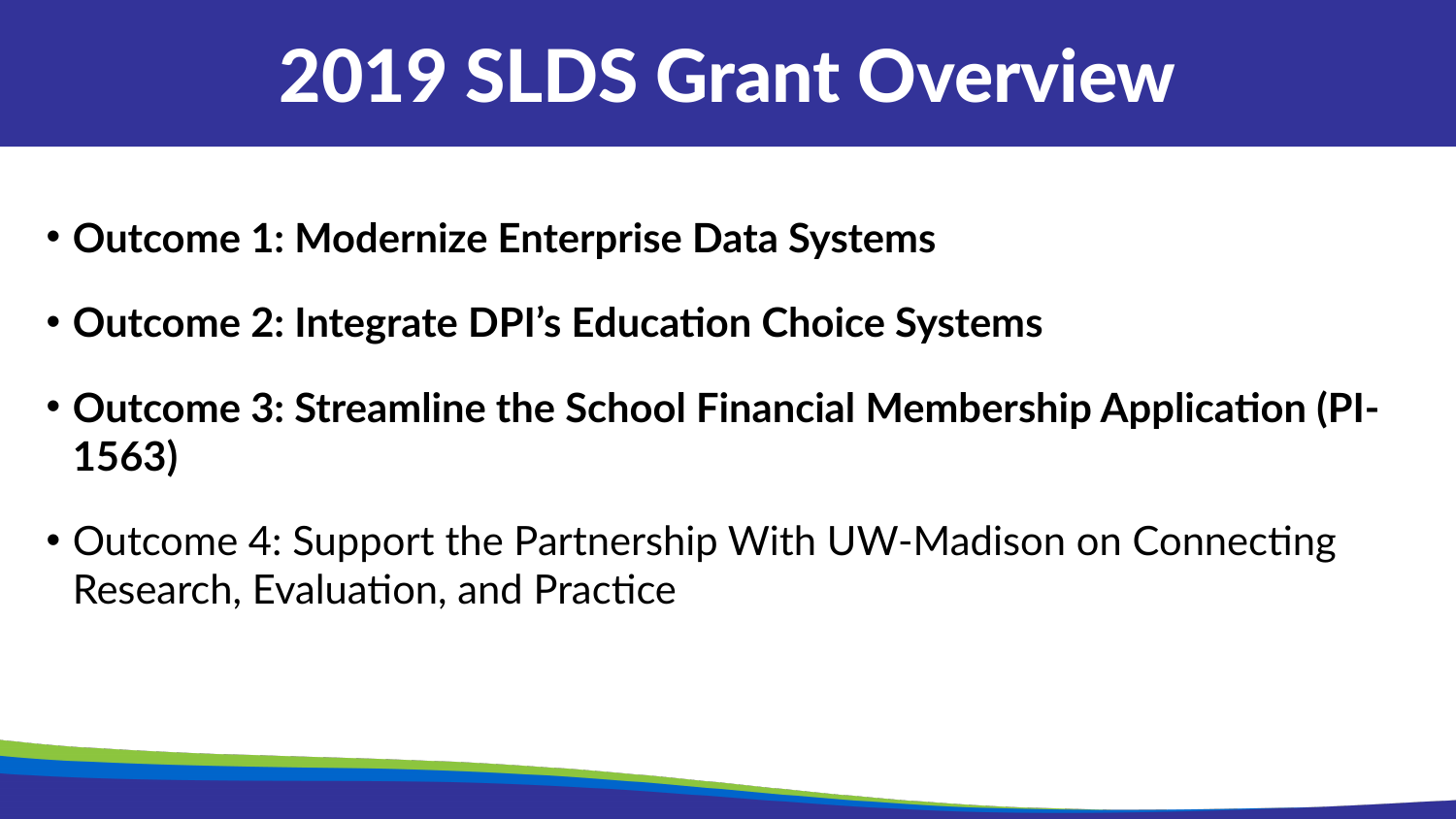

2019 SLDS Grant Overview
Outcome 1: Modernize Enterprise Data Systems
Outcome 2: Integrate DPI’s Education Choice Systems
Outcome 3: Streamline the School Financial Membership Application (PI-1563)
Outcome 4: Support the Partnership With UW-Madison on Connecting Research, Evaluation, and Practice